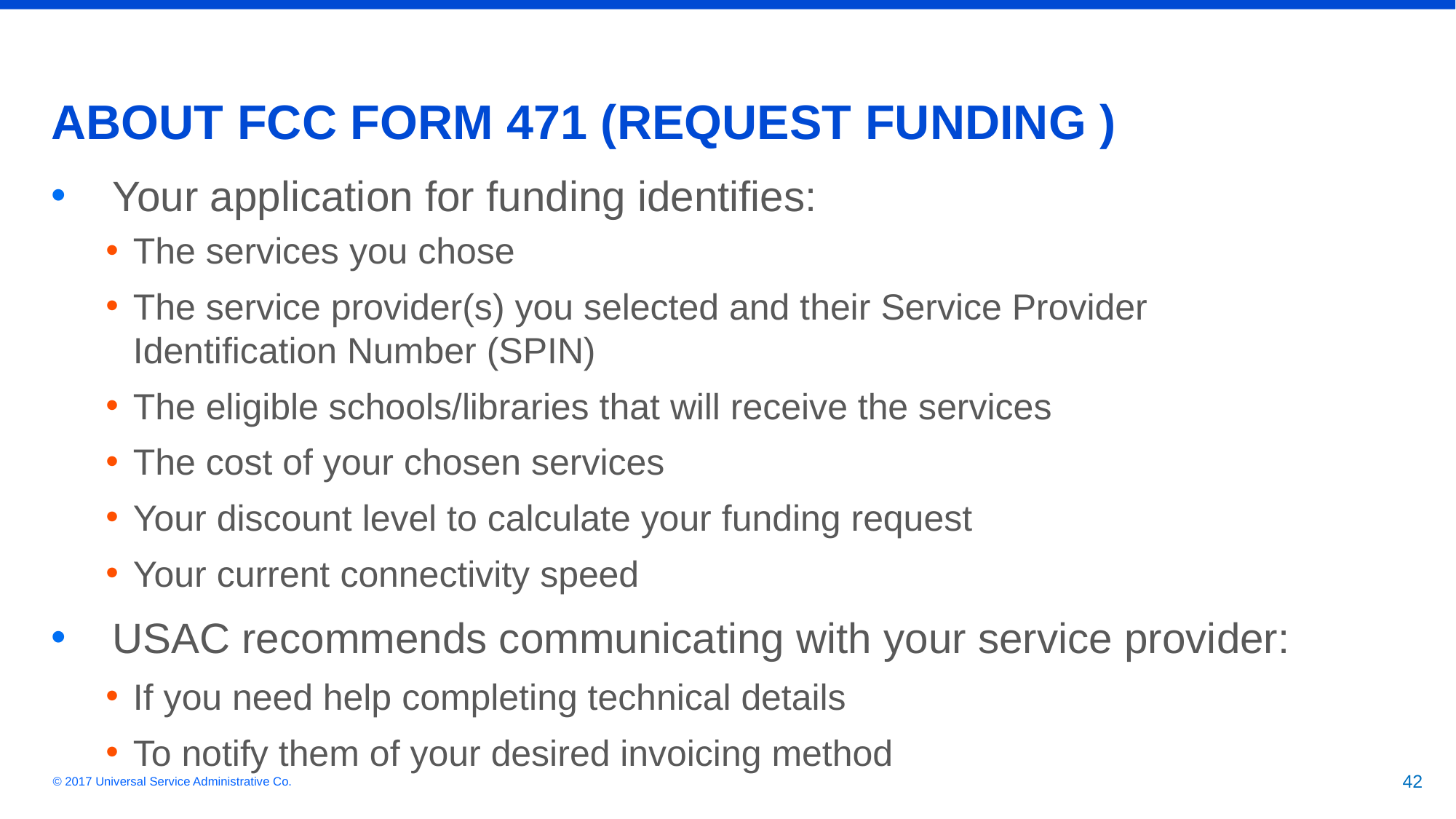

# ABOUT FCC FORM 471 (REQUEST FUNDING )
Your application for funding identifies:
The services you chose
The service provider(s) you selected and their Service Provider Identification Number (SPIN)
The eligible schools/libraries that will receive the services
The cost of your chosen services
Your discount level to calculate your funding request
Your current connectivity speed
USAC recommends communicating with your service provider:
If you need help completing technical details
To notify them of your desired invoicing method

© 2017 Universal Service Administrative Co.
42